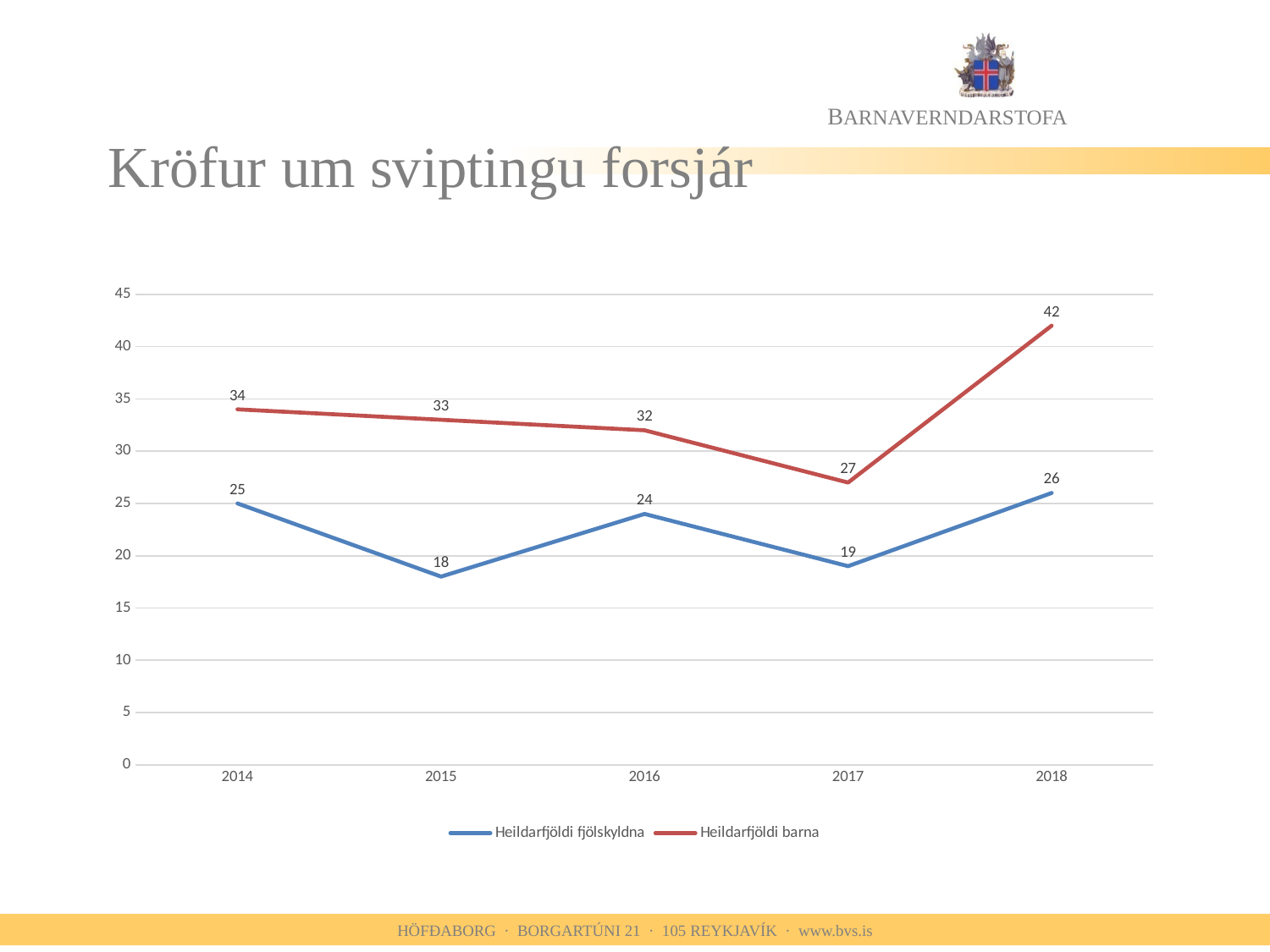

# Kröfur um sviptingu forsjár

### Chart

| Category | Heildarfjöldi fjölskyldna | Heildarfjöldi barna |
|---|---|---|
| 2014 | 25.0 | 34.0 |
| 2015 | 18.0 | 33.0 |
| 2016 | 24.0 | 32.0 |
| 2017 | 19.0 | 27.0 |
| 2018 | 26.0 | 42.0 |